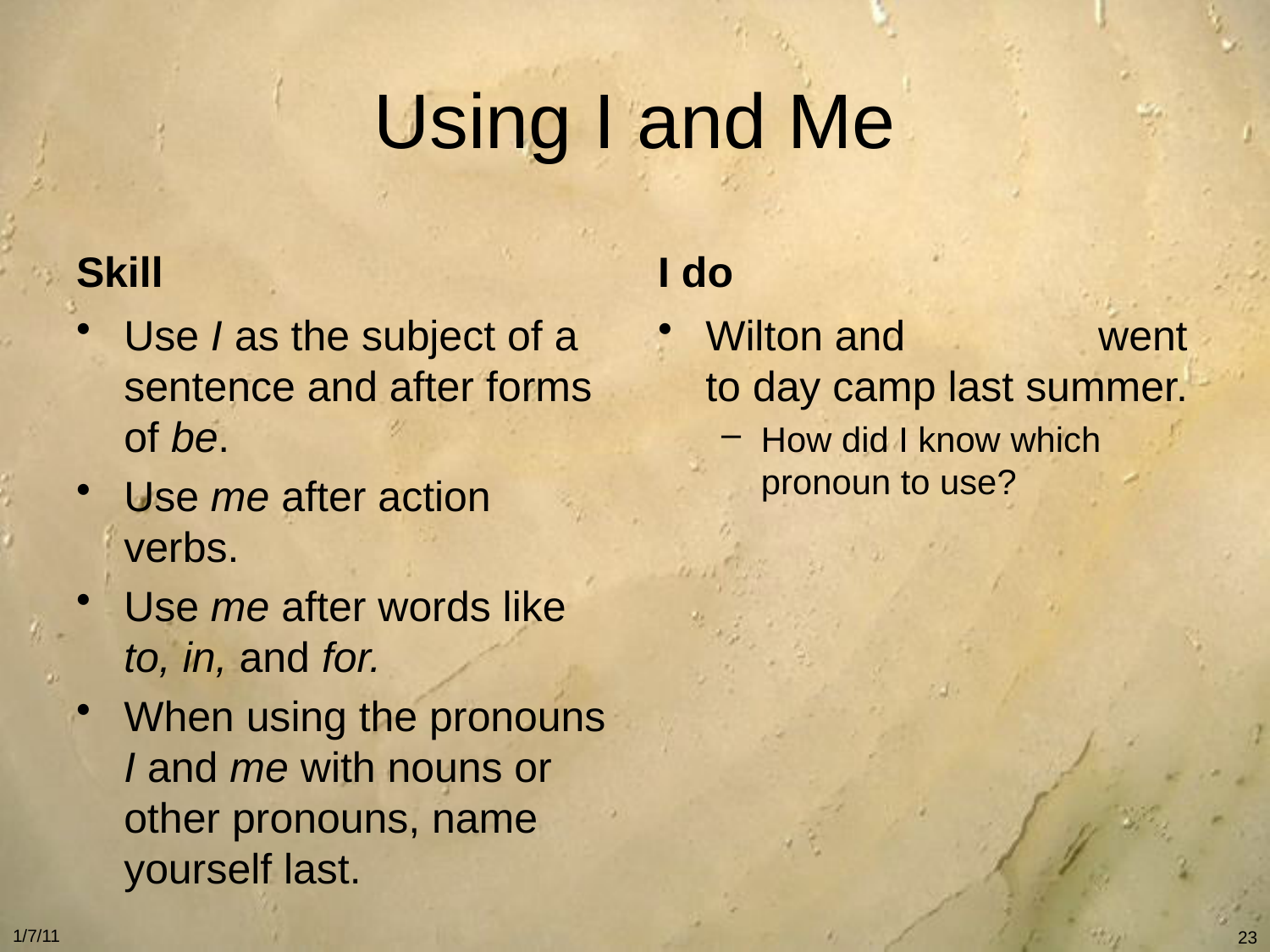

# Using I and Me
Skill
I do
Use I as the subject of a sentence and after forms of be.
Use me after action verbs.
Use me after words like to, in, and for.
When using the pronouns I and me with nouns or other pronouns, name yourself last.
Wilton and 		 went to day camp last summer.
How did I know which pronoun to use?
1/7/11
23